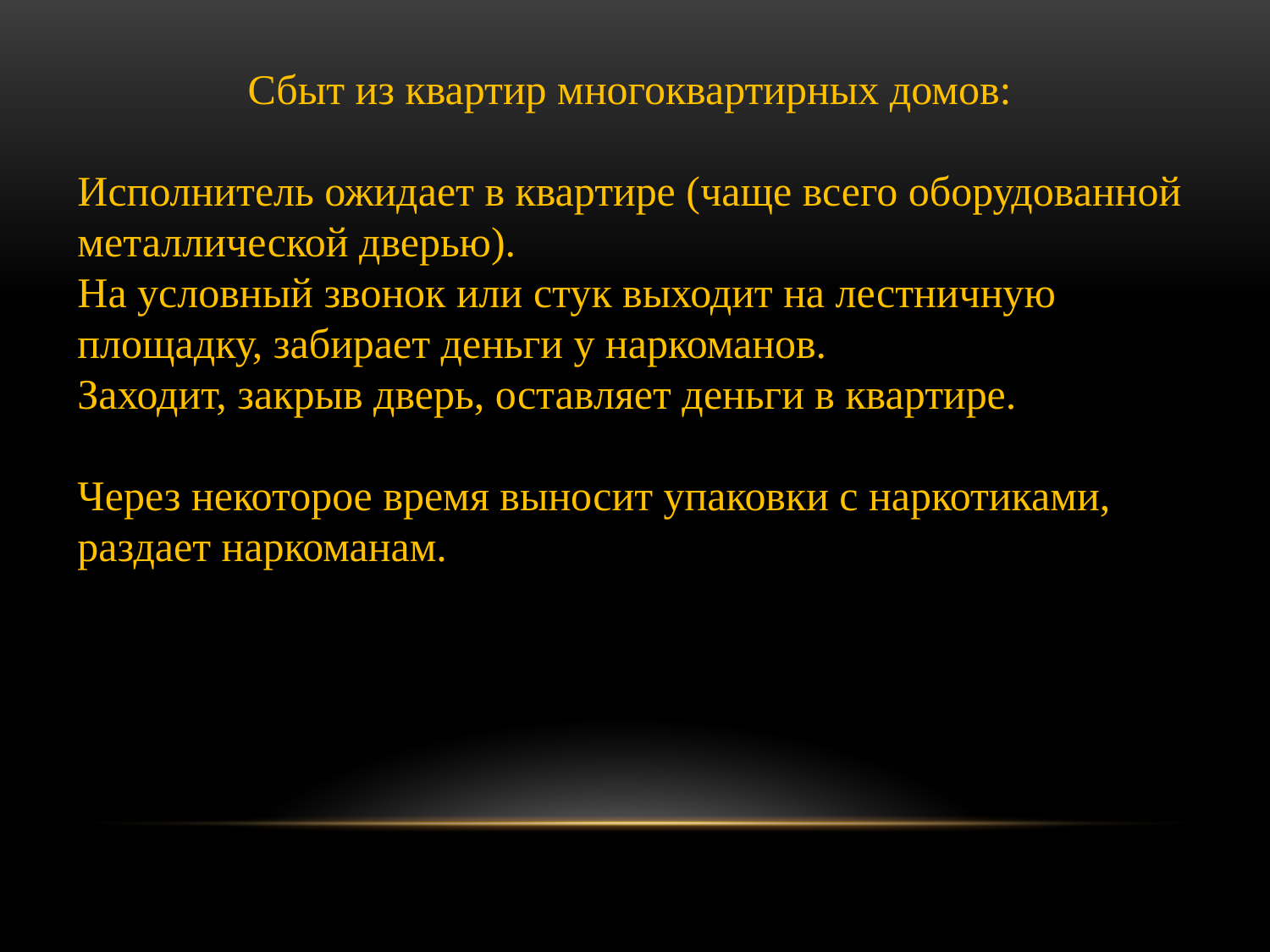

Сбыт из квартир многоквартирных домов:

Исполнитель ожидает в квартире (чаще всего оборудованной металлической дверью).
На условный звонок или стук выходит на лестничную площадку, забирает деньги у наркоманов.
Заходит, закрыв дверь, оставляет деньги в квартире.

Через некоторое время выносит упаковки с наркотиками, раздает наркоманам.